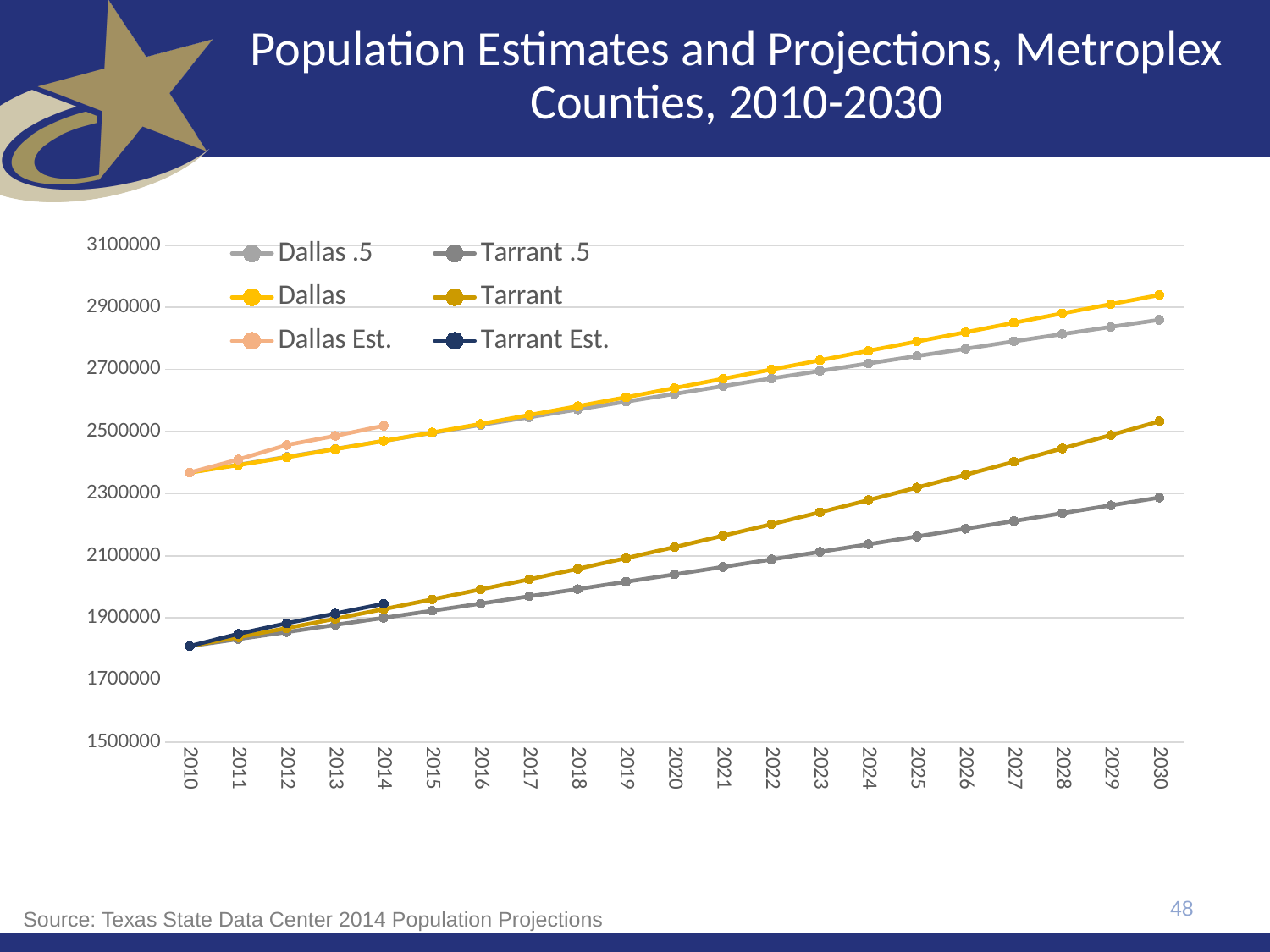

# Population Estimates and Projections, Metroplex Counties, 2010-2030

### Chart

| Category | Dallas .5 | Tarrant .5  | Dallas | Tarrant | Dallas Est. | Tarrant Est. |
|---|---|---|---|---|---|---|
| 2010 | 2368139.0 | 1809034.0 | 2368139.0 | 1809034.0 | 2368139.0 | 1809034.0 |
| 2011 | 2392965.0 | 1831553.0 | 2392039.0 | 1837896.0 | 2409942.0 | 1848435.0 |
| 2012 | 2418398.0 | 1854329.0 | 2416916.0 | 1866996.0 | 2456693.0 | 1882822.0 |
| 2013 | 2444095.0 | 1877463.0 | 2443143.0 | 1897086.0 | 2486083.0 | 1913943.0 |
| 2014 | 2469699.0 | 1900152.0 | 2469911.0 | 1928056.0 | 2518638.0 | 1945360.0 |
| 2015 | 2495544.0 | 1922967.0 | 2496859.0 | 1959449.0 | None | None |
| 2016 | 2521192.0 | 1945962.0 | 2524470.0 | 1991639.0 | None | None |
| 2017 | 2545862.0 | 1969423.0 | 2552920.0 | 2023985.0 | None | None |
| 2018 | 2571089.0 | 1992718.0 | 2581608.0 | 2057926.0 | None | None |
| 2019 | 2596329.0 | 2016404.0 | 2610267.0 | 2092419.0 | None | None |
| 2020 | 2621131.0 | 2039890.0 | 2639966.0 | 2127850.0 | None | None |
| 2021 | 2646305.0 | 2064022.0 | 2669805.0 | 2164607.0 | None | None |
| 2022 | 2670920.0 | 2088064.0 | 2699778.0 | 2201684.0 | None | None |
| 2023 | 2695167.0 | 2112738.0 | 2729520.0 | 2240106.0 | None | None |
| 2024 | 2719309.0 | 2137220.0 | 2759938.0 | 2279475.0 | None | None |
| 2025 | 2743221.0 | 2162147.0 | 2789908.0 | 2319797.0 | None | None |
| 2026 | 2766381.0 | 2187221.0 | 2819661.0 | 2360808.0 | None | None |
| 2027 | 2790432.0 | 2211960.0 | 2850233.0 | 2402743.0 | None | None |
| 2028 | 2813683.0 | 2237169.0 | 2880493.0 | 2445652.0 | None | None |
| 2029 | 2837024.0 | 2262496.0 | 2910232.0 | 2488734.0 | None | None |
| 2030 | 2859701.0 | 2287581.0 | 2939645.0 | 2532853.0 | None | None |
48
Source: Texas State Data Center 2014 Population Projections